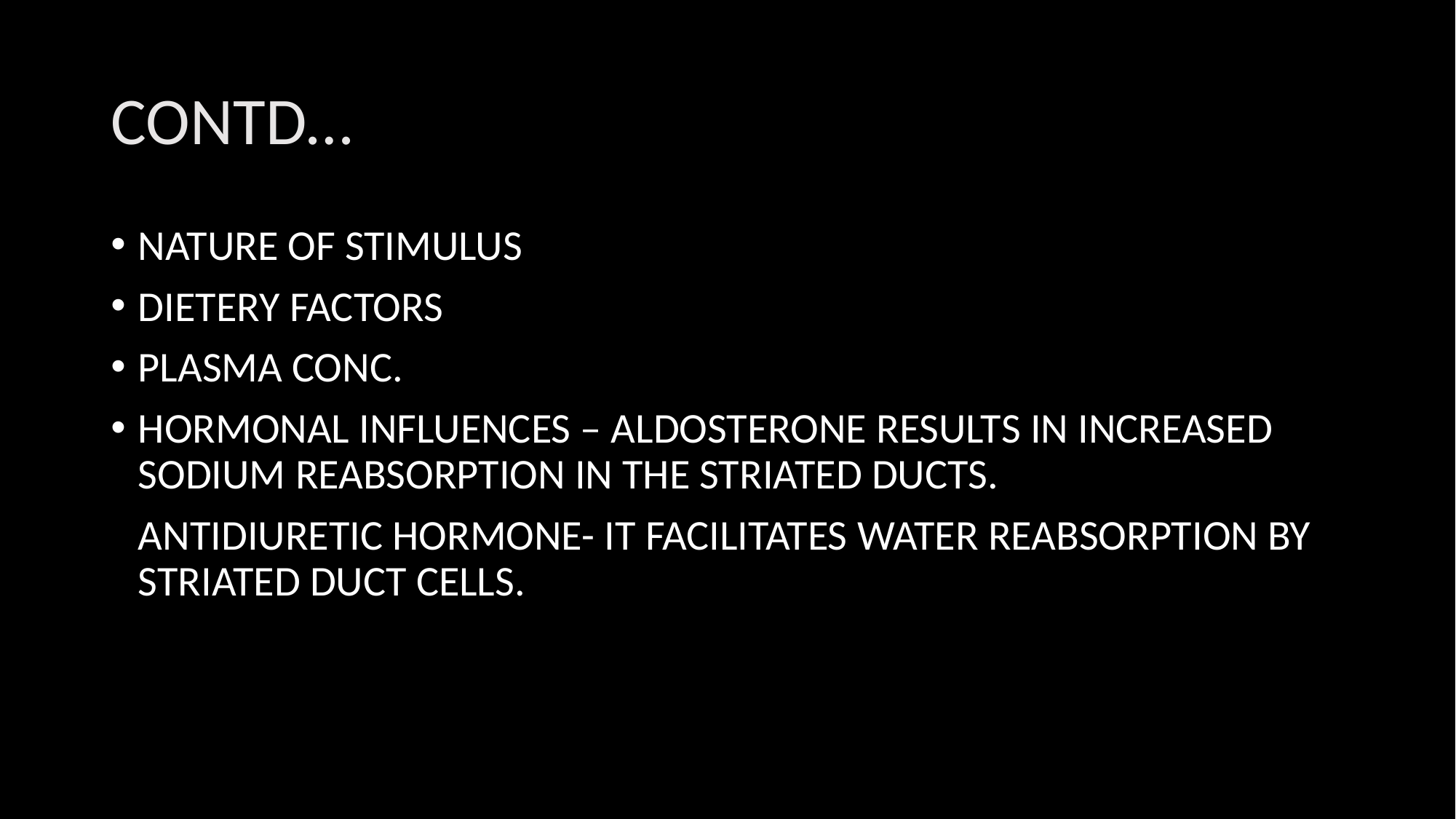

# CONTD…
NATURE OF STIMULUS
DIETERY FACTORS
PLASMA CONC.
HORMONAL INFLUENCES – ALDOSTERONE RESULTS IN INCREASED SODIUM REABSORPTION IN THE STRIATED DUCTS.
	ANTIDIURETIC HORMONE- IT FACILITATES WATER REABSORPTION BY STRIATED DUCT CELLS.